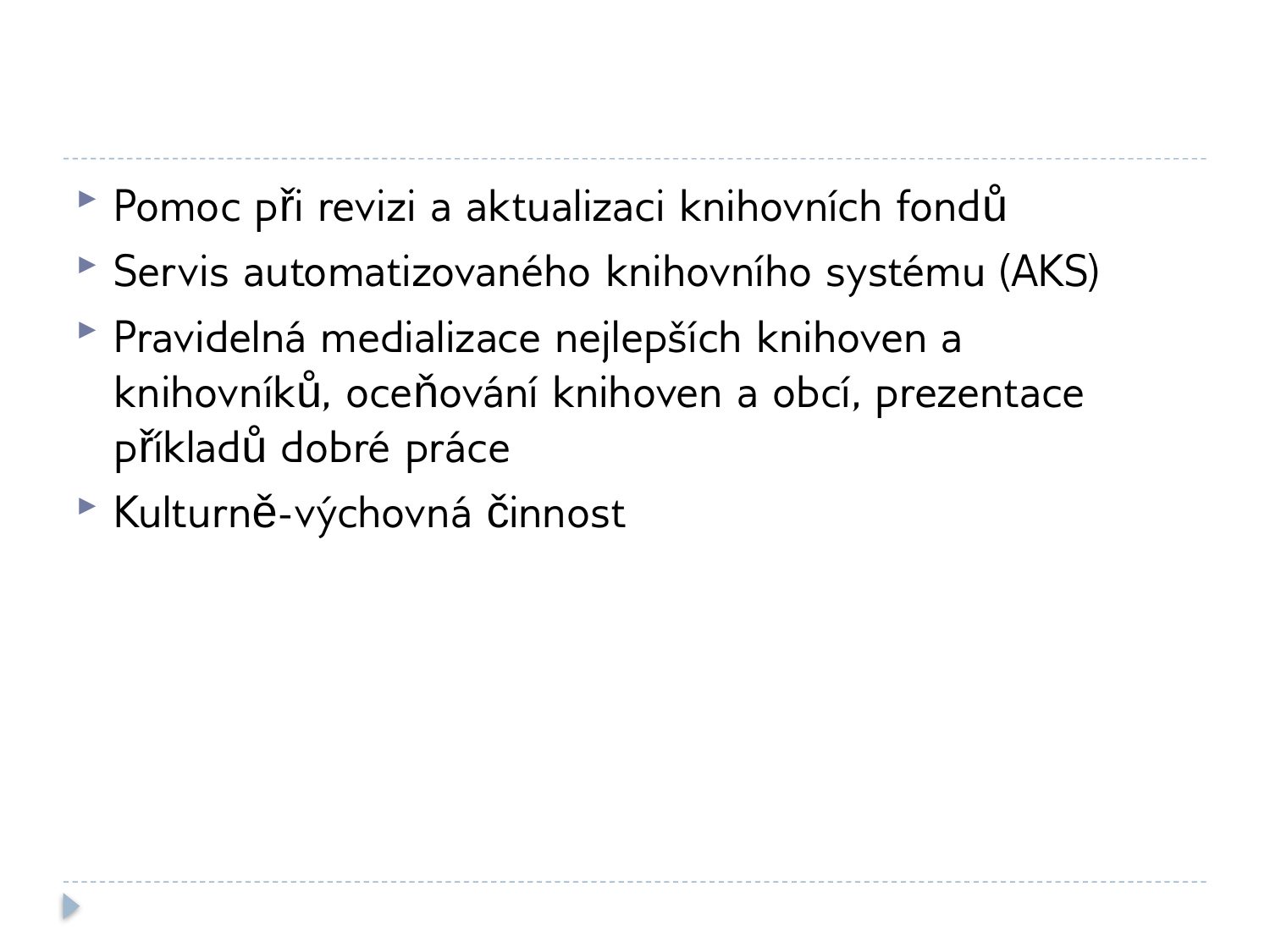

#
Pomoc při revizi a aktualizaci knihovních fondů
Servis automatizovaného knihovního systému (AKS)
Pravidelná medializace nejlepších knihoven a knihovníků, oceňování knihoven a obcí, prezentace příkladů dobré práce
Kulturně-výchovná činnost